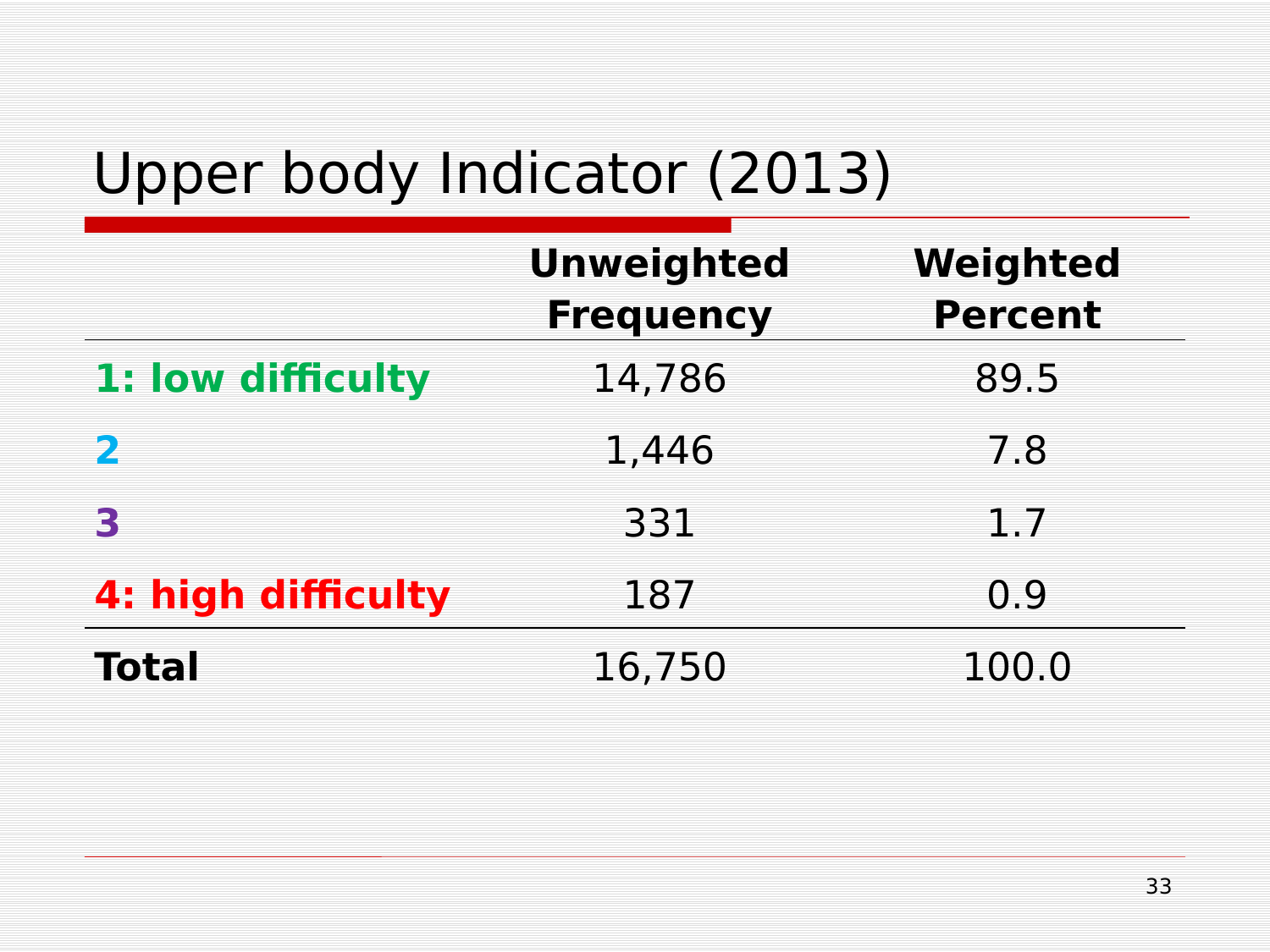

# Upper body Indicator (2013)
|  | Unweighted Frequency | Weighted Percent |
| --- | --- | --- |
| 1: low difficulty | 14,786 | 89.5 |
| 2 | 1,446 | 7.8 |
| 3 | 331 | 1.7 |
| 4: high difficulty | 187 | 0.9 |
| Total | 16,750 | 100.0 |
33